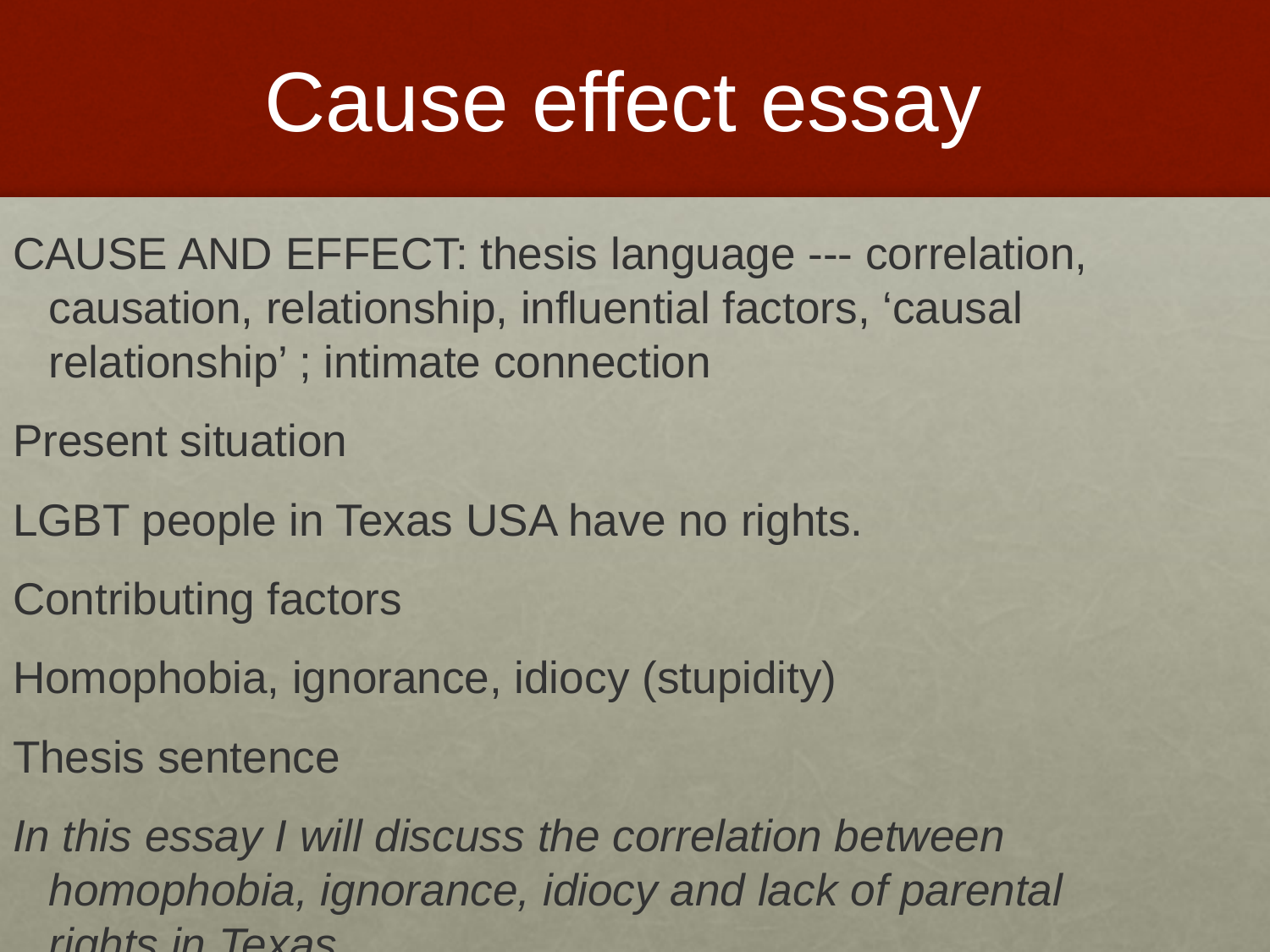

# Cause effect essay
CAUSE AND EFFECT: thesis language --- correlation, causation, relationship, influential factors, ‘causal relationship’ ; intimate connection
Present situation
LGBT people in Texas USA have no rights.
Contributing factors
Homophobia, ignorance, idiocy (stupidity)
Thesis sentence
In this essay I will discuss the correlation between homophobia, ignorance, idiocy and lack of parental rights in Texas.